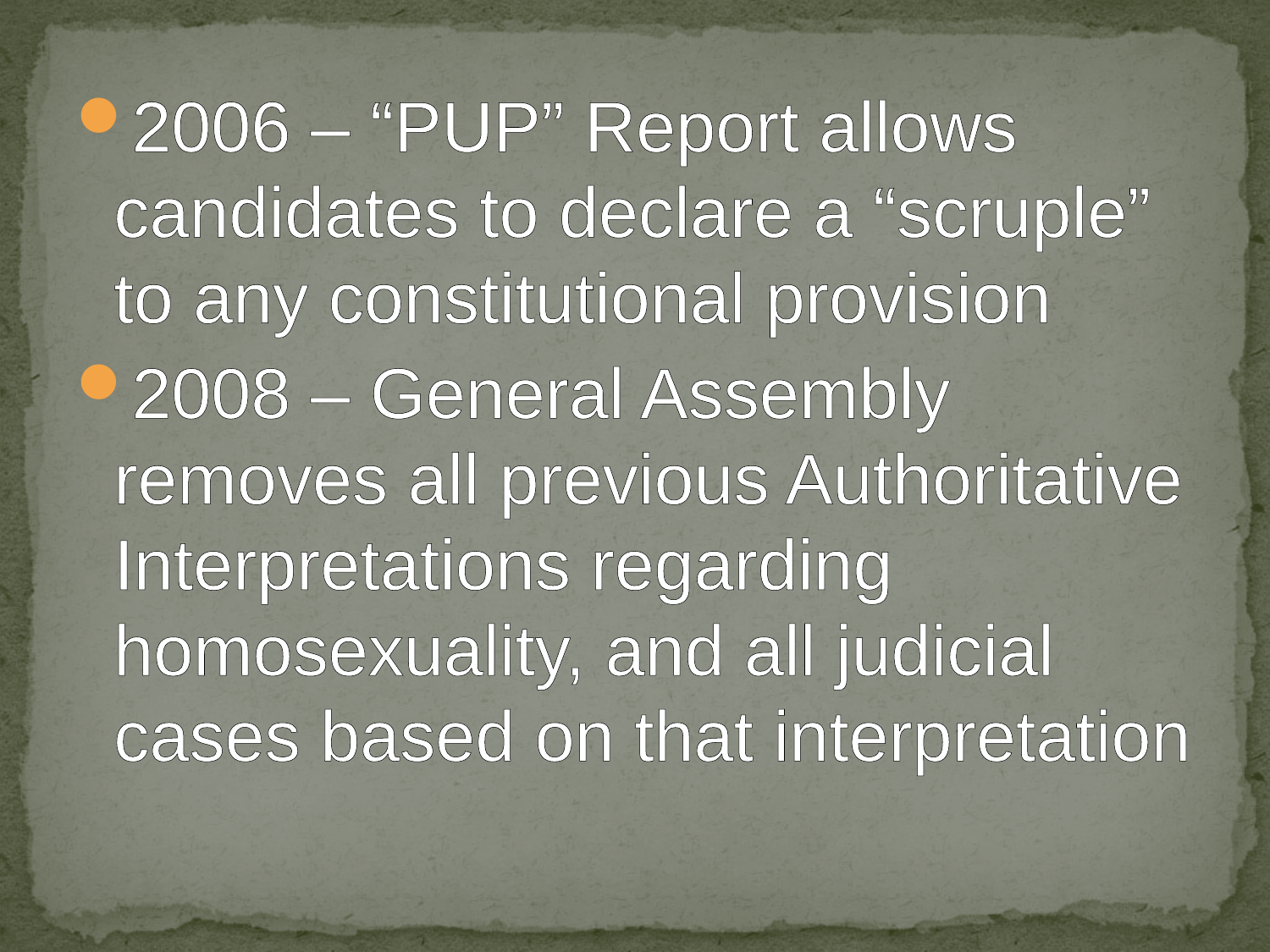

2006 – “PUP” Report allows candidates to declare a “scruple” to any constitutional provision
2008 – General Assembly removes all previous Authoritative Interpretations regarding homosexuality, and all judicial cases based on that interpretation